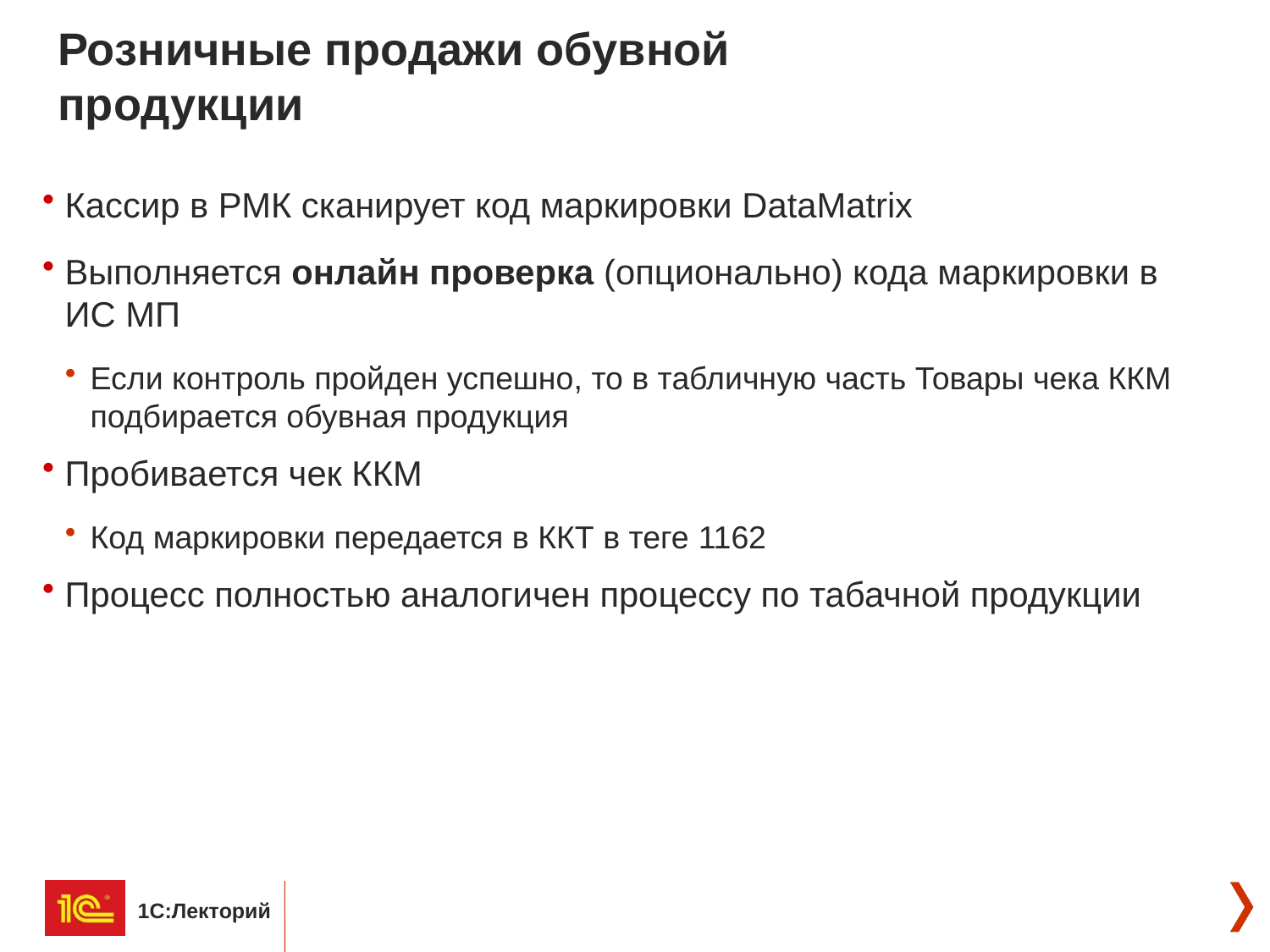

# Розничные продажи обувной продукции
Кассир в РМК сканирует код маркировки DataMatrix
Выполняется онлайн проверка (опционально) кода маркировки в ИС МП
Если контроль пройден успешно, то в табличную часть Товары чека ККМ подбирается обувная продукция
Пробивается чек ККМ
Код маркировки передается в ККТ в теге 1162
Процесс полностью аналогичен процессу по табачной продукции